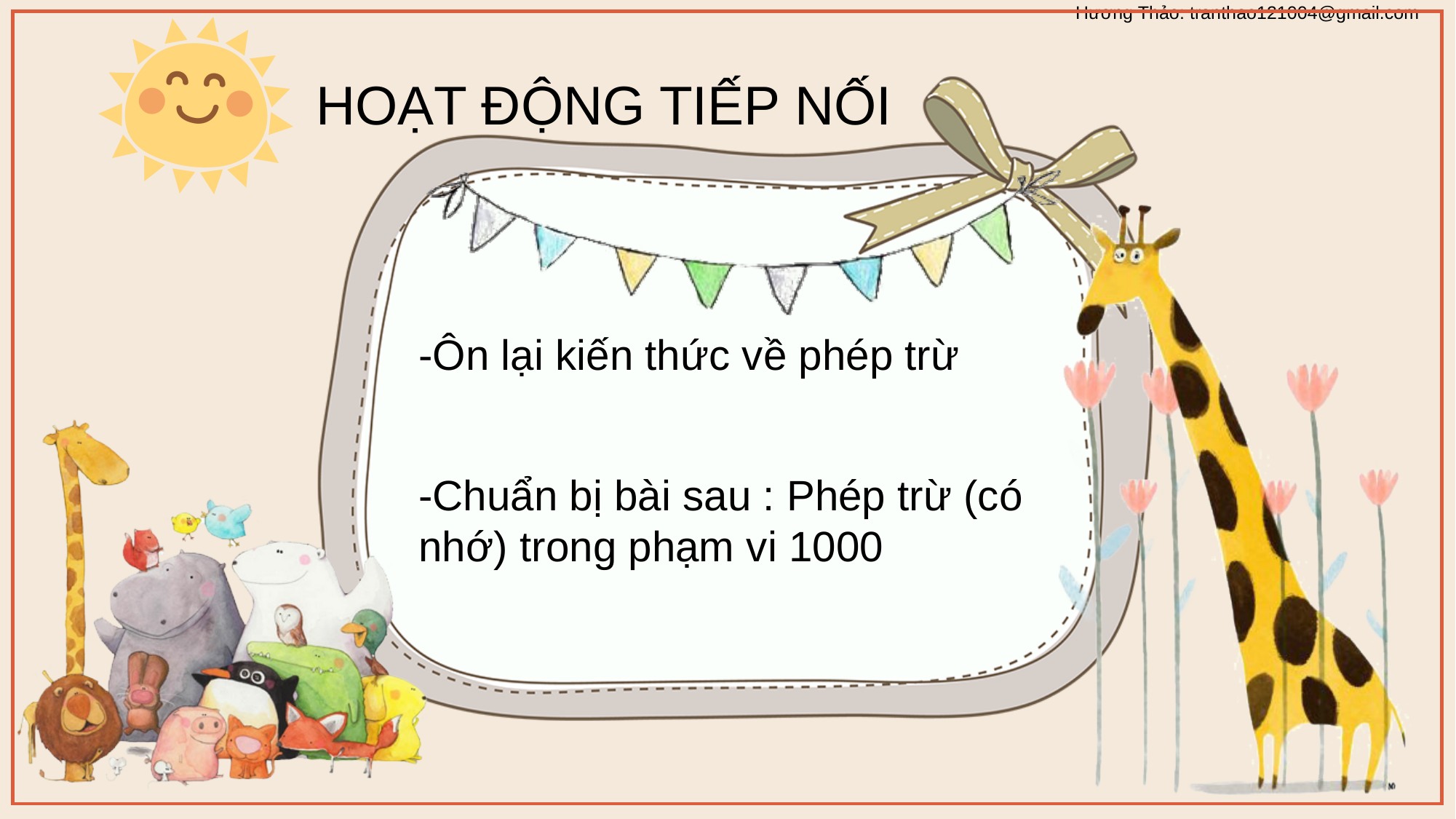

HOẠT ĐỘNG TIẾP NỐI
-Ôn lại kiến thức về phép trừ
-Chuẩn bị bài sau : Phép trừ (có nhớ) trong phạm vi 1000